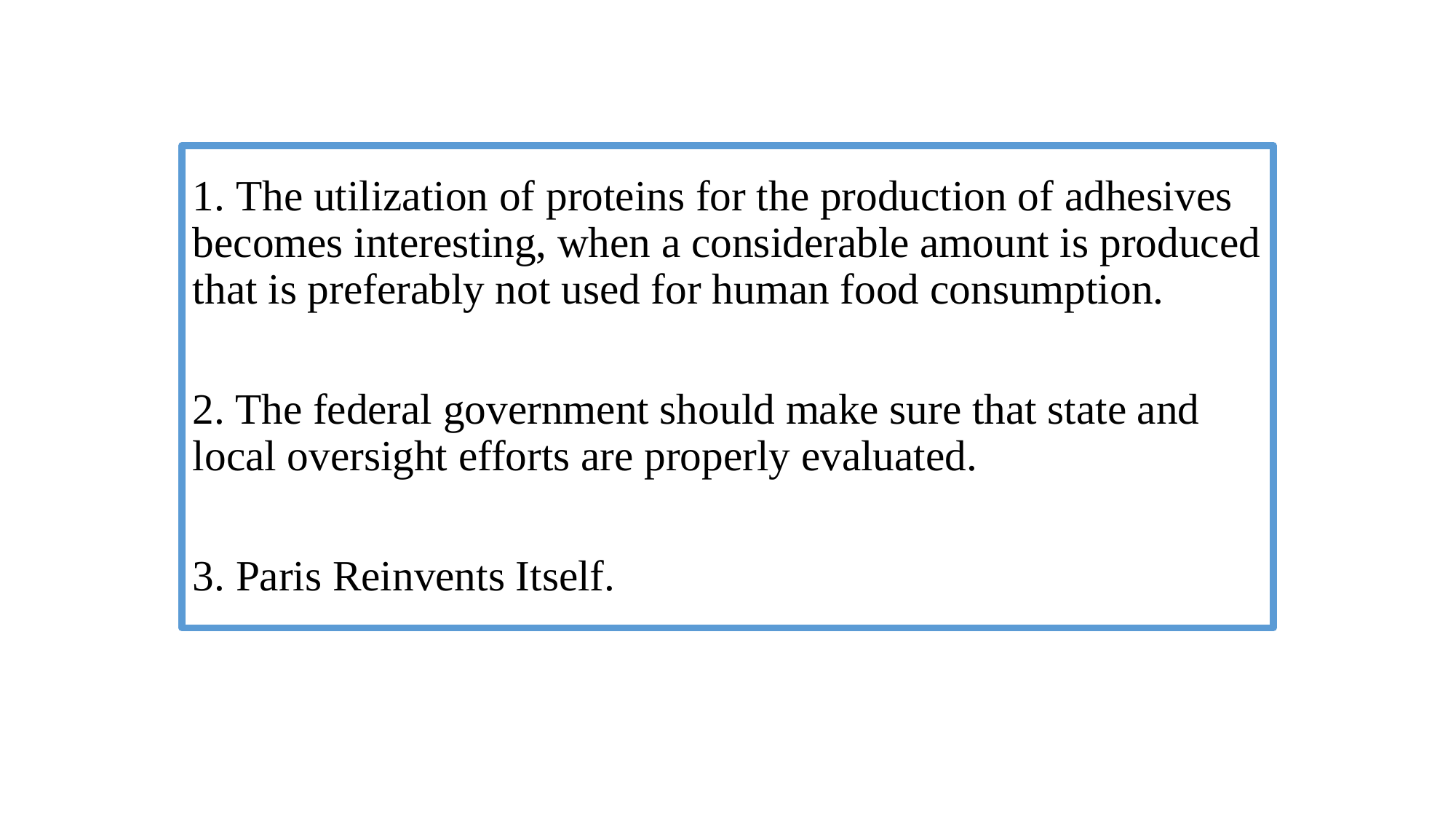

#
1. The utilization of proteins for the production of adhesives becomes interesting, when a considerable amount is produced that is preferably not used for human food consumption.

2. The federal government should make sure that state and local oversight efforts are properly evaluated.

3. Paris Reinvents Itself.